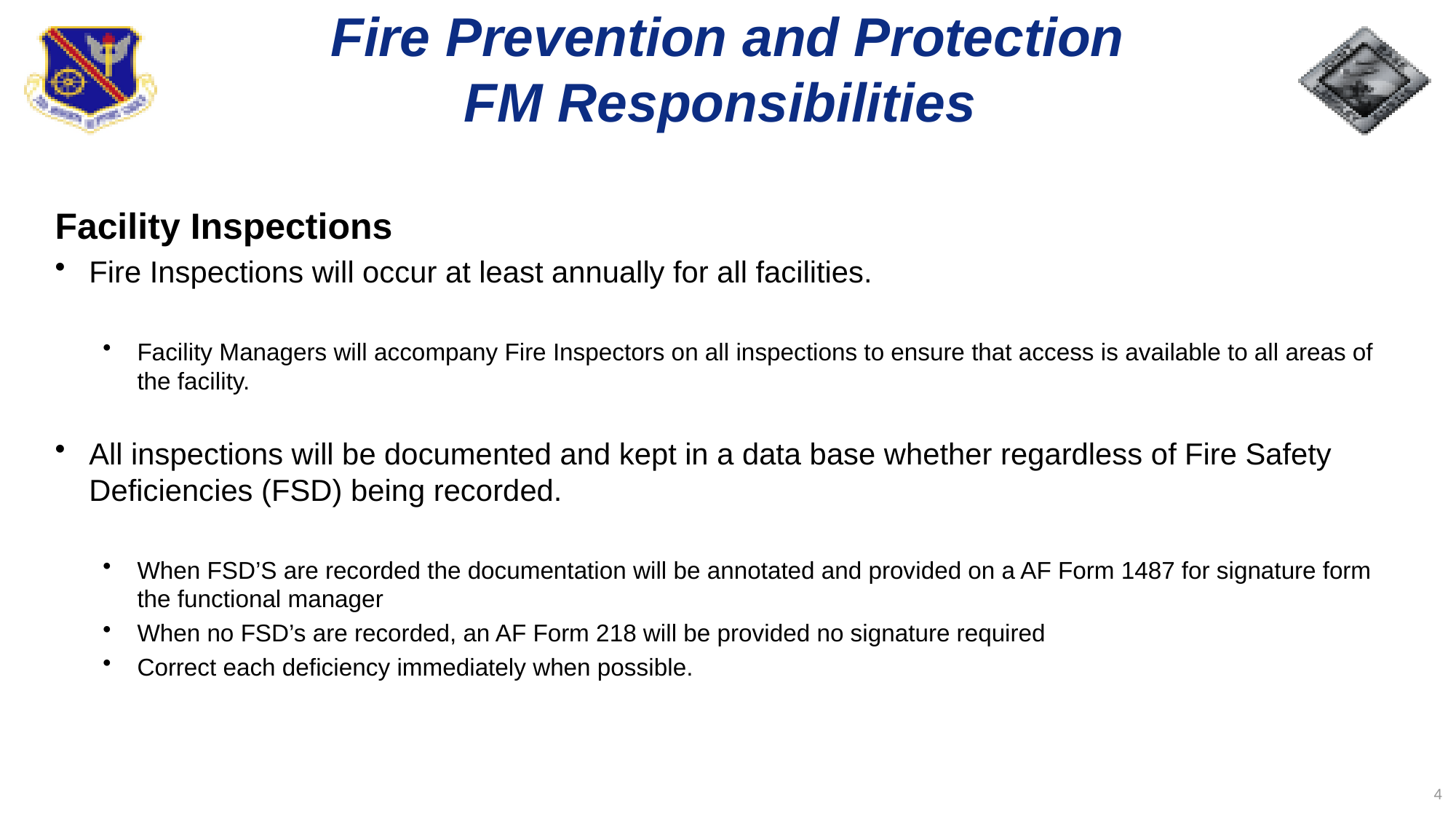

# Fire Prevention and Protection FM Responsibilities
Facility Inspections
Fire Inspections will occur at least annually for all facilities.

Facility Managers will accompany Fire Inspectors on all inspections to ensure that access is available to all areas of the facility.

All inspections will be documented and kept in a data base whether regardless of Fire Safety Deficiencies (FSD) being recorded.

When FSD’S are recorded the documentation will be annotated and provided on a AF Form 1487 for signature form the functional manager
When no FSD’s are recorded, an AF Form 218 will be provided no signature required
Correct each deficiency immediately when possible.
4